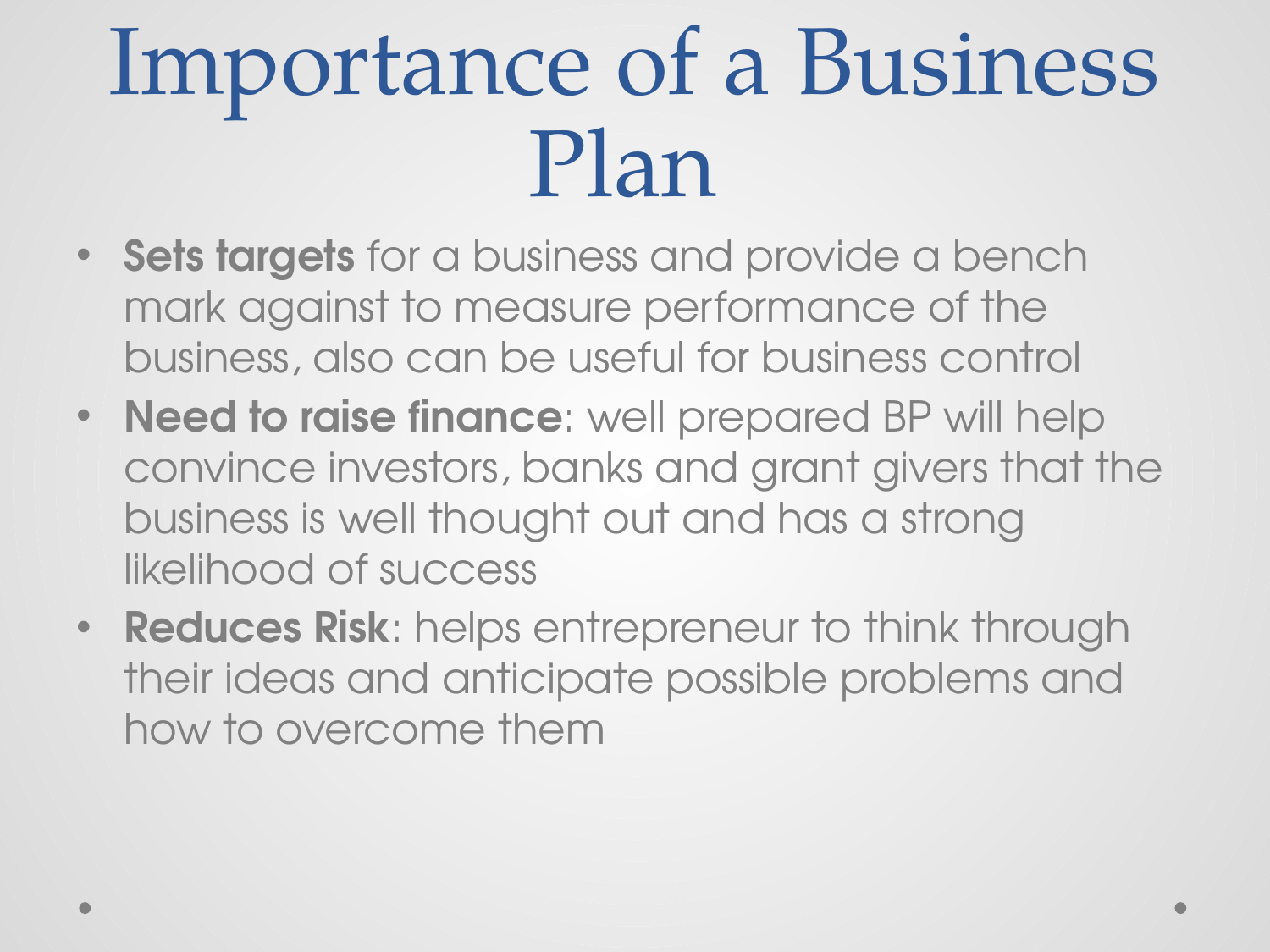

# Importance of a Business Plan
Sets targets for a business and provide a bench mark against to measure performance of the business, also can be useful for business control
Need to raise finance: well prepared BP will help convince investors, banks and grant givers that the business is well thought out and has a strong likelihood of success
Reduces Risk: helps entrepreneur to think through their ideas and anticipate possible problems and how to overcome them